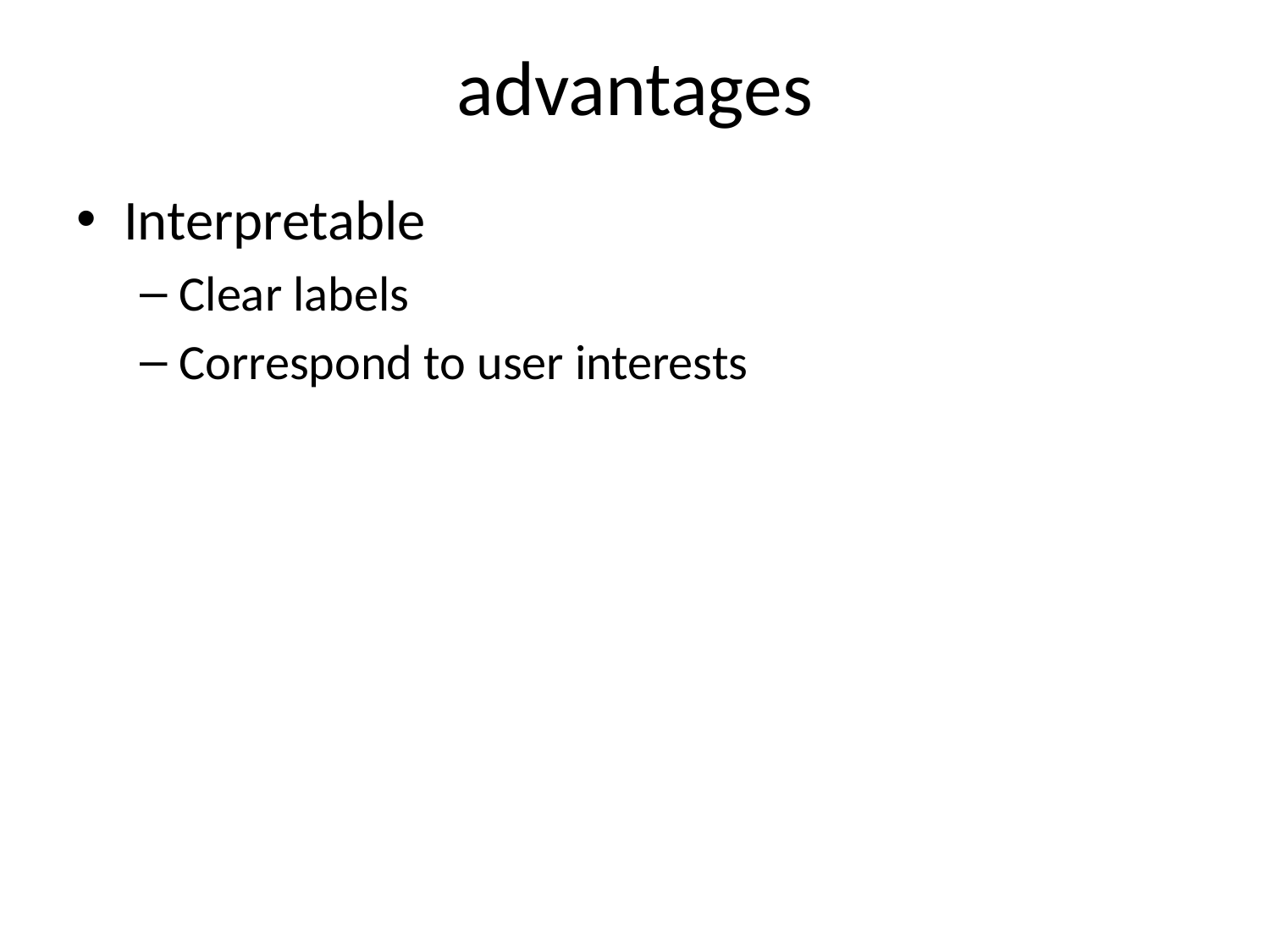

# advantages
Interpretable
Clear labels
Correspond to user interests